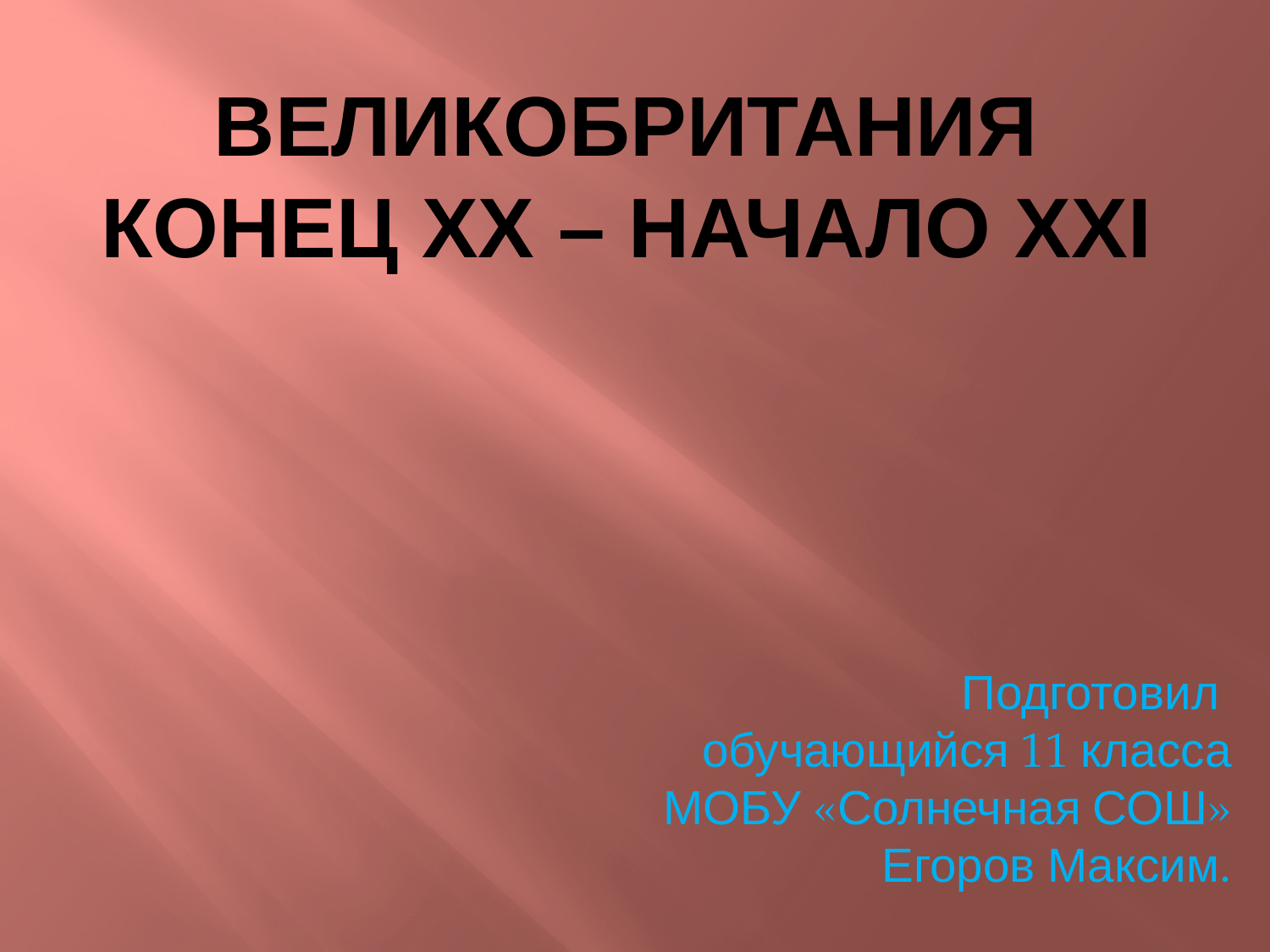

# Великобритания конец XX – начало xxi
Подготовил
обучающийся 11 класса
МОБУ «Солнечная СОШ»
Егоров Максим.